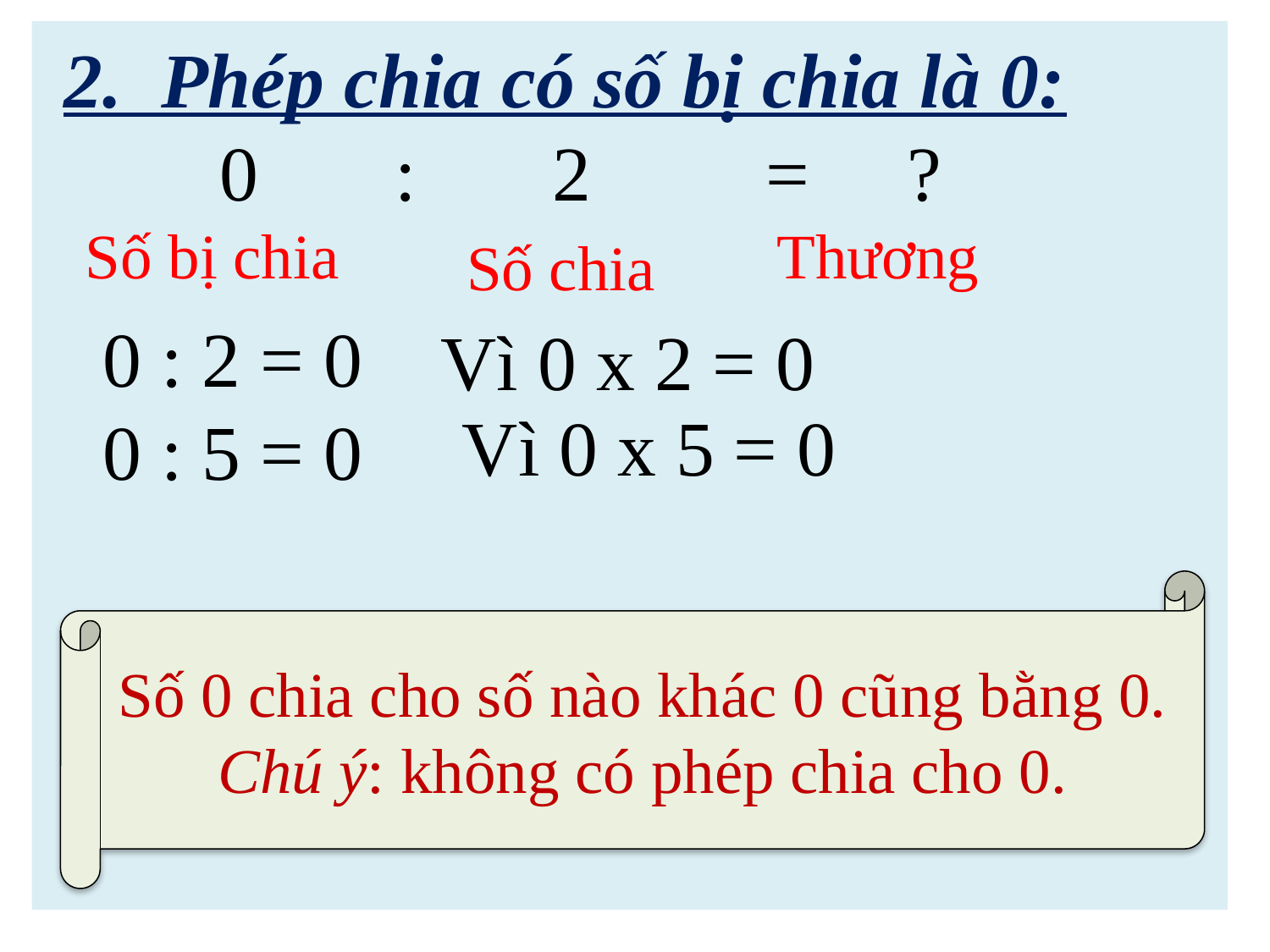

2.  Phép chia có số bị chia là 0:
        0       :       2         =     ?

  0 : 2 = 0
  0 : 5 = 0
Số bị chia
Thương
Số chia
Vì 0 x 2 = 0
Vì 0 x 5 = 0
Số 0 chia cho số nào khác 0 cũng bằng 0.
Chú ý: không có phép chia cho 0.